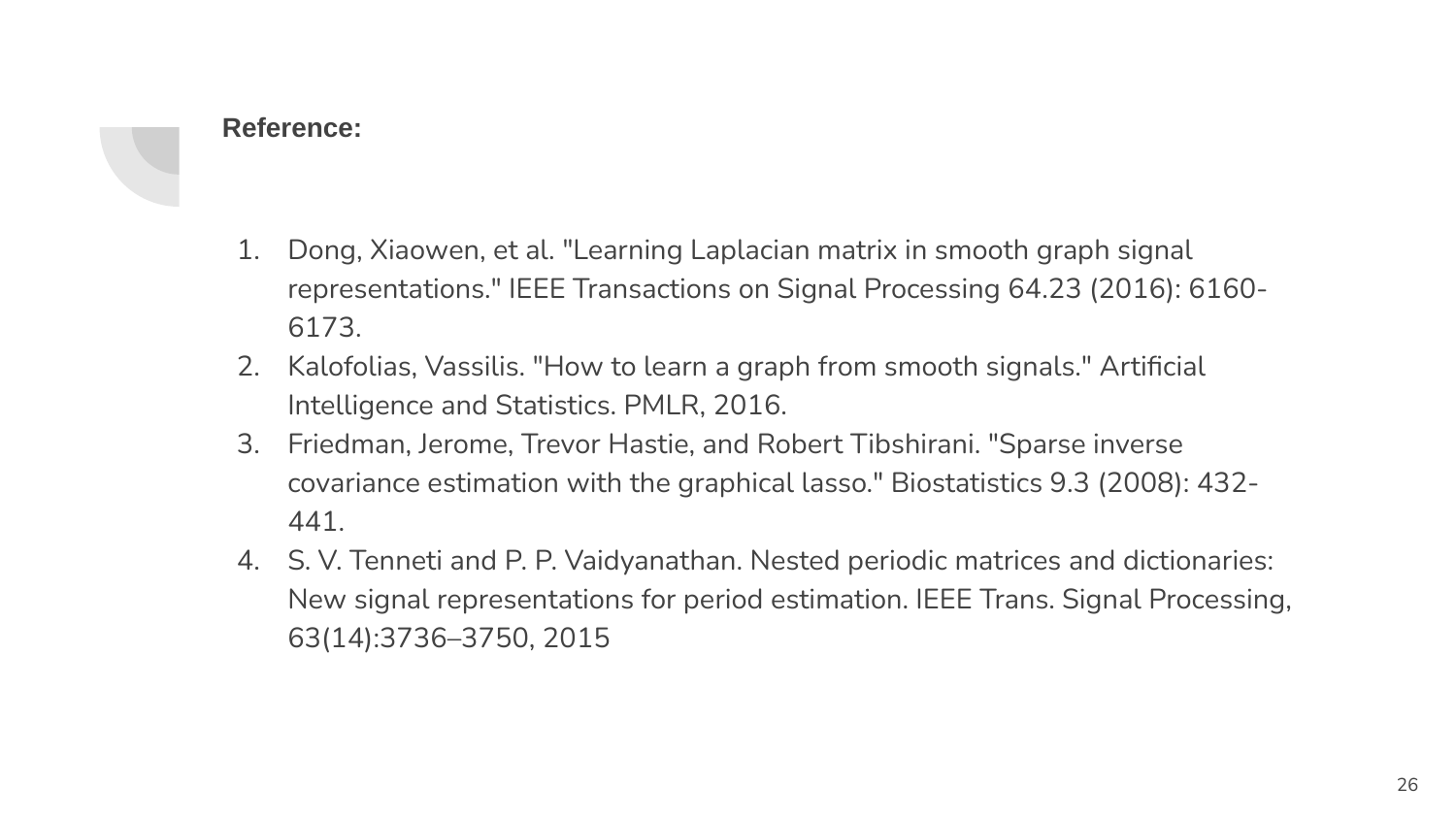

# Reference:
Dong, Xiaowen, et al. "Learning Laplacian matrix in smooth graph signal representations." IEEE Transactions on Signal Processing 64.23 (2016): 6160-6173.
Kalofolias, Vassilis. "How to learn a graph from smooth signals." Artificial Intelligence and Statistics. PMLR, 2016.
Friedman, Jerome, Trevor Hastie, and Robert Tibshirani. "Sparse inverse covariance estimation with the graphical lasso." Biostatistics 9.3 (2008): 432-441.
S. V. Tenneti and P. P. Vaidyanathan. Nested periodic matrices and dictionaries: New signal representations for period estimation. IEEE Trans. Signal Processing, 63(14):3736–3750, 2015
26